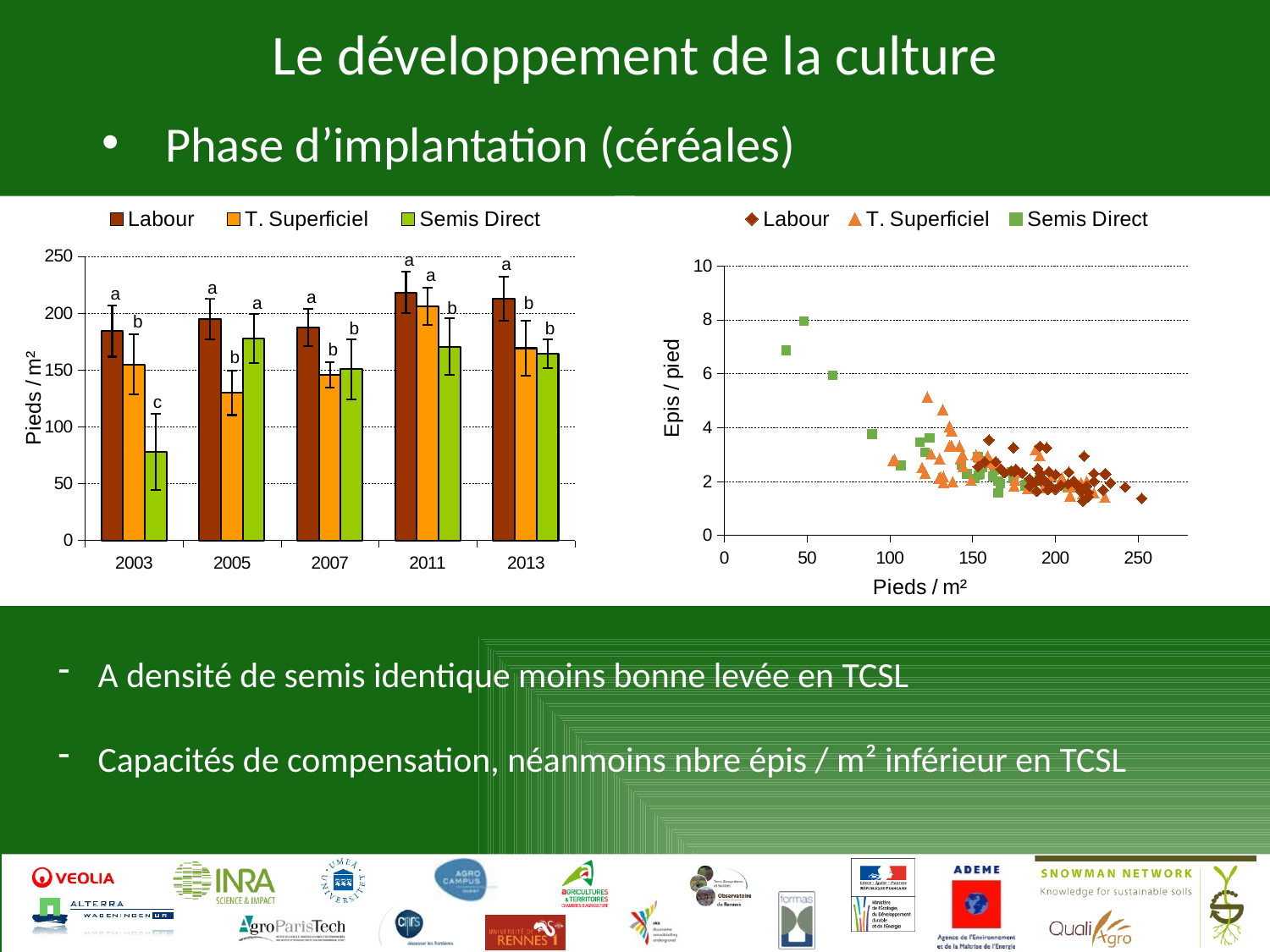

# Le développement de la culture
Phase d’implantation (céréales)

### Chart

| Category |  |  |  |
|---|---|---|---|

### Chart

| Category | Labour | T. Superficiel | Semis Direct |
|---|---|---|---|
| 2003 | 184.22222222222226 | 154.88888888888889 | 78.0 |
| 2005 | 194.90740740740742 | 129.78395061728395 | 177.6094276094276 |
| 2007 | 187.19 | 145.645 | 150.65 |
| 2011 | 218.14814814814815 | 206.2037037037037 | 170.55555555555557 |
| 2013 | 212.96296296296296 | 169.0740740740741 | 164.44444444444443 |
A densité de semis identique moins bonne levée en TCSL

Capacités de compensation, néanmoins nbre épis / m² inférieur en TCSL